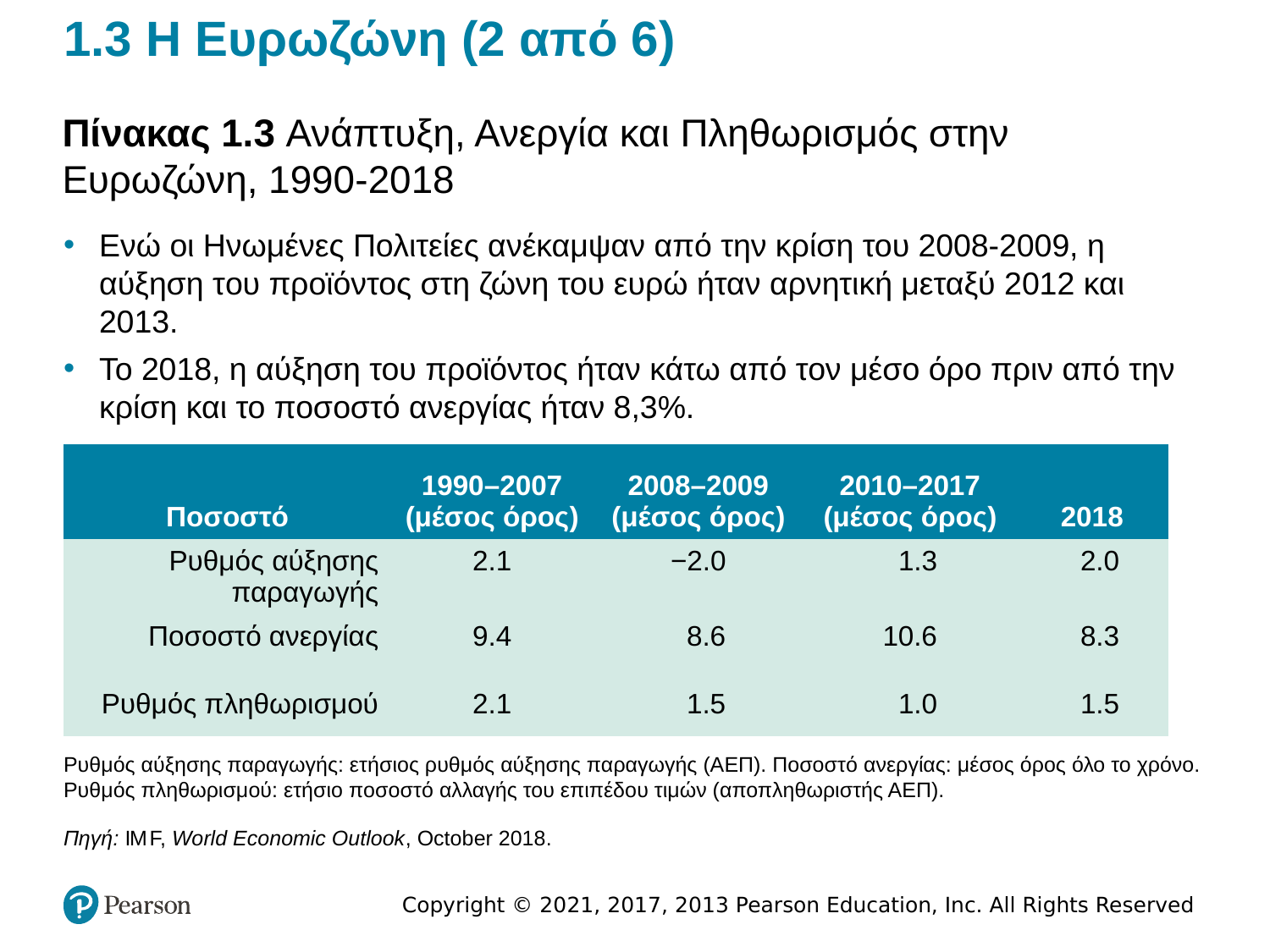

# 1.3 Η Ευρωζώνη (2 από 6)
Πίνακας 1.3 Ανάπτυξη, Ανεργία και Πληθωρισμός στην Ευρωζώνη, 1990-2018
Ενώ οι Ηνωμένες Πολιτείες ανέκαμψαν από την κρίση του 2008-2009, η αύξηση τoυ προϊόντος στη ζώνη του ευρώ ήταν αρνητική μεταξύ 2012 και 2013.
Το 2018, η αύξηση του προϊόντος ήταν κάτω από τον μέσο όρο πριν από την κρίση και το ποσοστό ανεργίας ήταν 8,3%.
| Ποσοστό | 1990–2007 (μέσος όρος) | 2008–2009 (μέσος όρος) | 2010–2017 (μέσος όρος) | 2018 |
| --- | --- | --- | --- | --- |
| Ρυθμός αύξησης παραγωγής | 2.1 | −2.0 | 1.3 | 2.0 |
| Ποσοστό ανεργίας | 9.4 | 8.6 | 10.6 | 8.3 |
| Ρυθμός πληθωρισμού | 2.1 | 1.5 | 1.0 | 1.5 |
Ρυθμός αύξησης παραγωγής: ετήσιος ρυθμός αύξησης παραγωγής (ΑΕΠ). Ποσοστό ανεργίας: μέσος όρος όλο το χρόνο. Ρυθμός πληθωρισμού: ετήσιο ποσοστό αλλαγής του επιπέδου τιμών (αποπληθωριστής ΑΕΠ).
Πηγή: I M F, World Economic Outlook, October 2018.